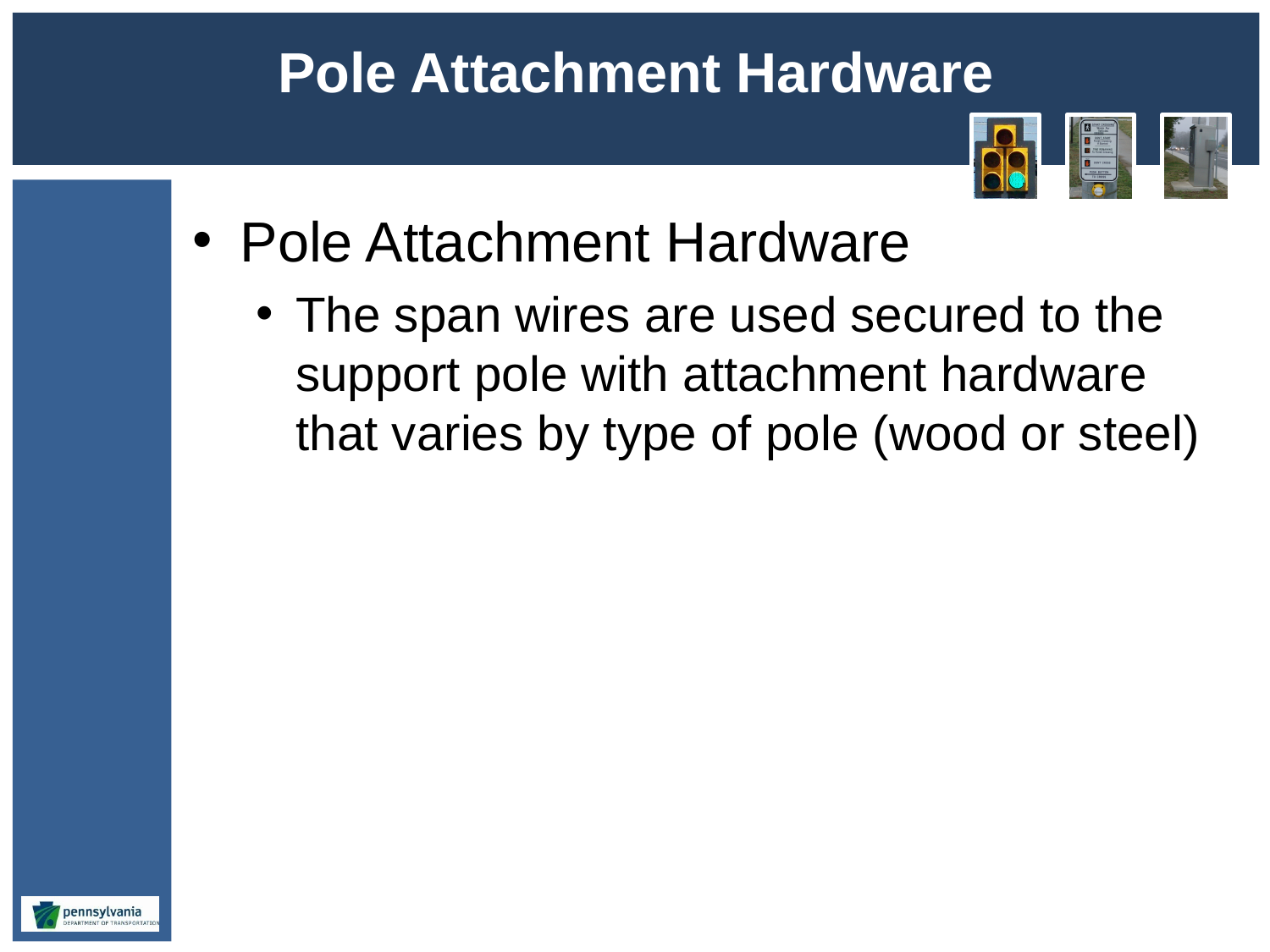

# Pole Attachment Hardware
Pole Attachment Hardware
The span wires are used secured to the support pole with attachment hardware that varies by type of pole (wood or steel)